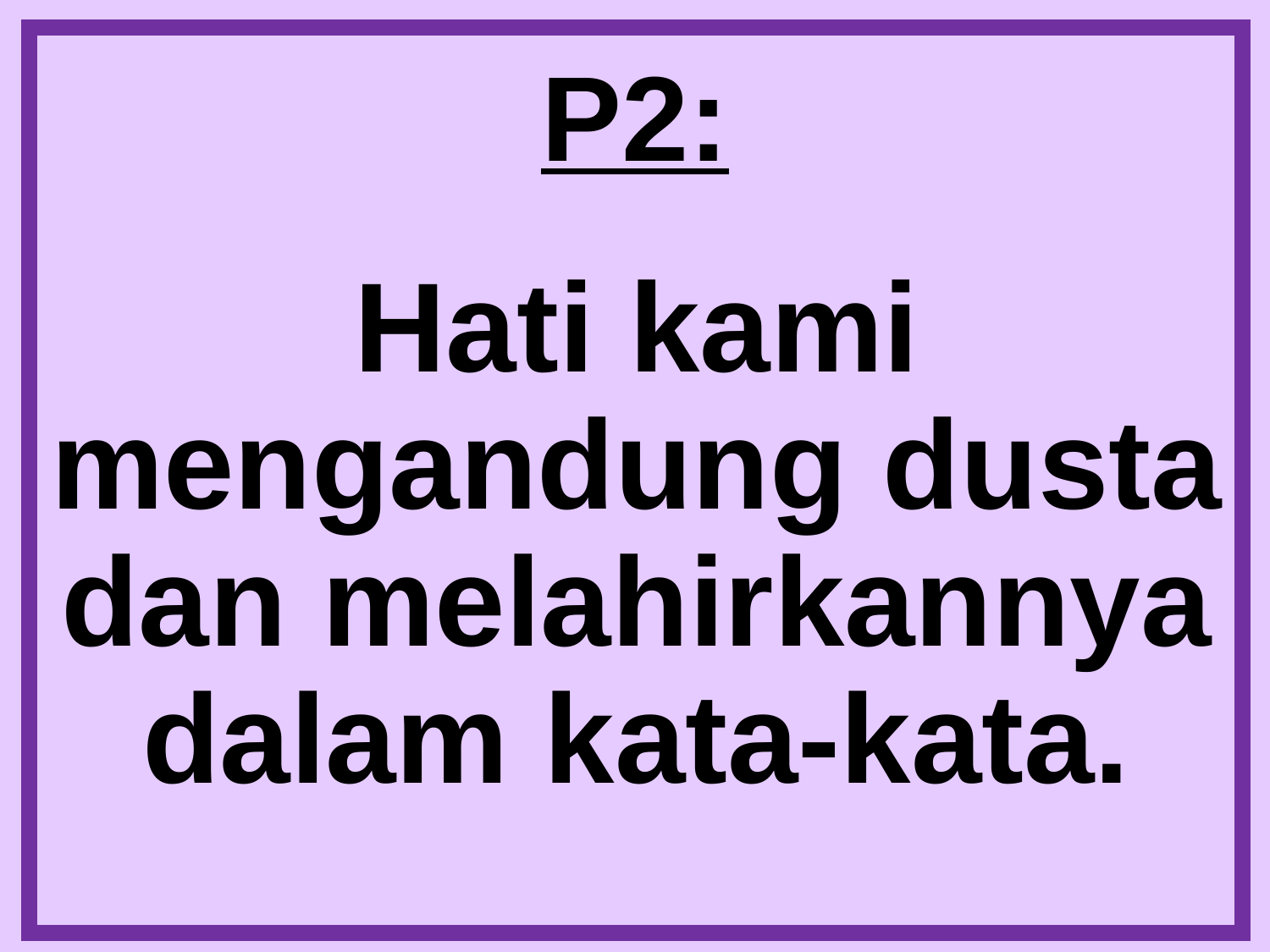

# P2:
Hati kami mengandung dusta dan melahirkannya dalam kata-kata.